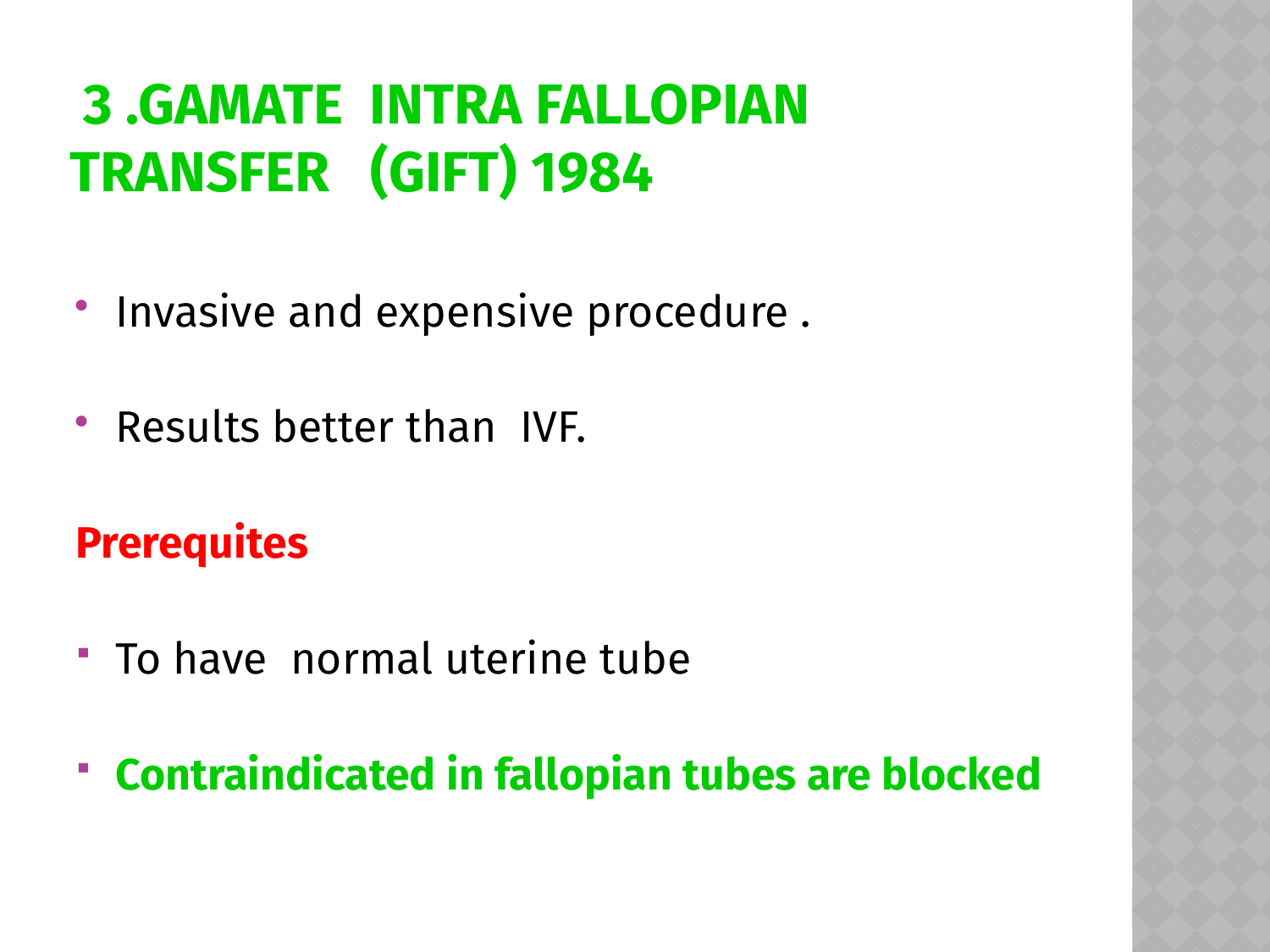

# 3 .Gamate  intra fallopian transfer   (GIFT) 1984
Invasive and expensive procedure .
Results better than  IVF.
Prerequites
To have  normal uterine tube
Contraindicated in fallopian tubes are blocked